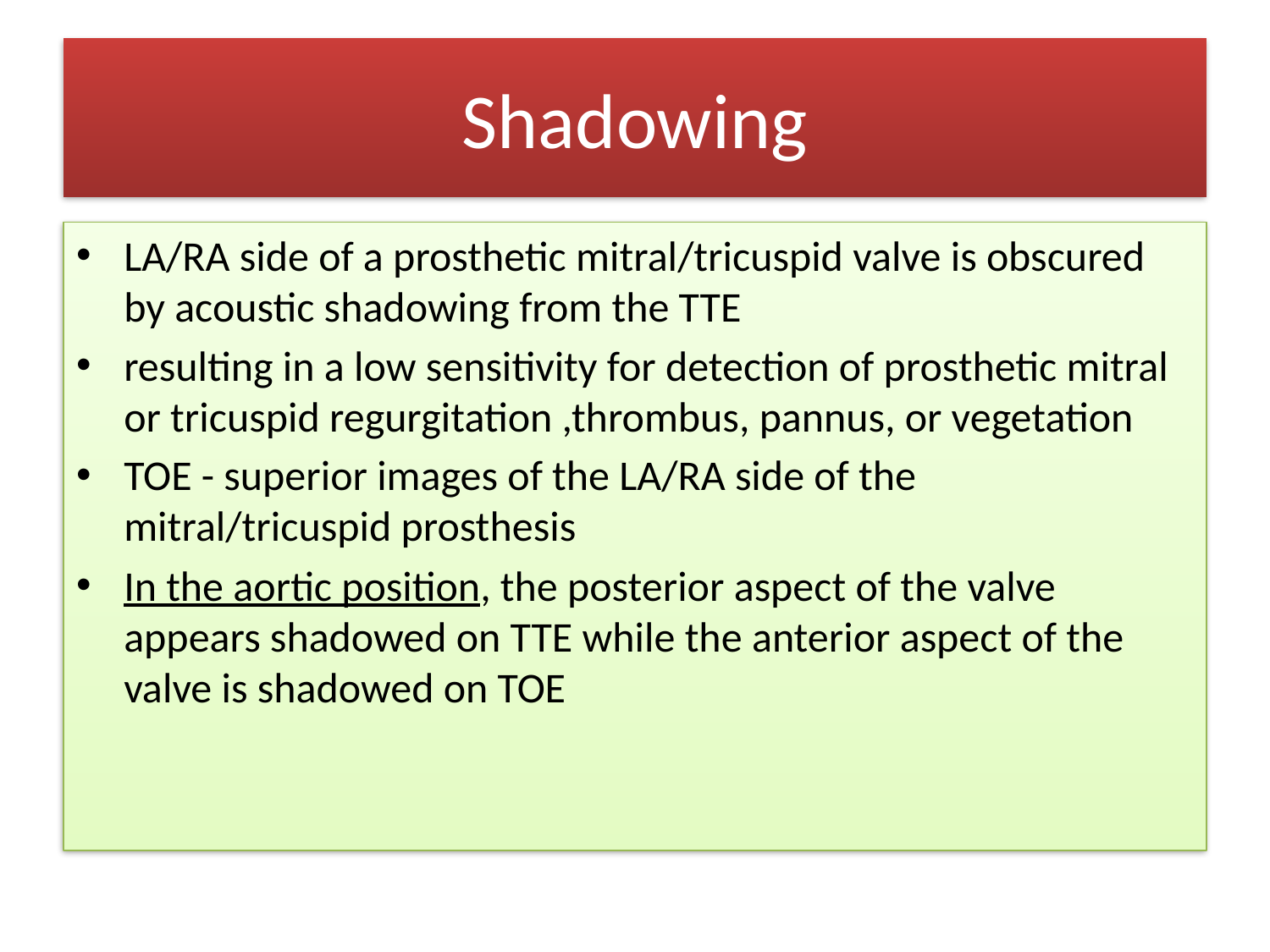

# Shadowing
LA/RA side of a prosthetic mitral/tricuspid valve is obscured by acoustic shadowing from the TTE
resulting in a low sensitivity for detection of prosthetic mitral or tricuspid regurgitation ,thrombus, pannus, or vegetation
TOE - superior images of the LA/RA side of the mitral/tricuspid prosthesis
In the aortic position, the posterior aspect of the valve appears shadowed on TTE while the anterior aspect of the valve is shadowed on TOE